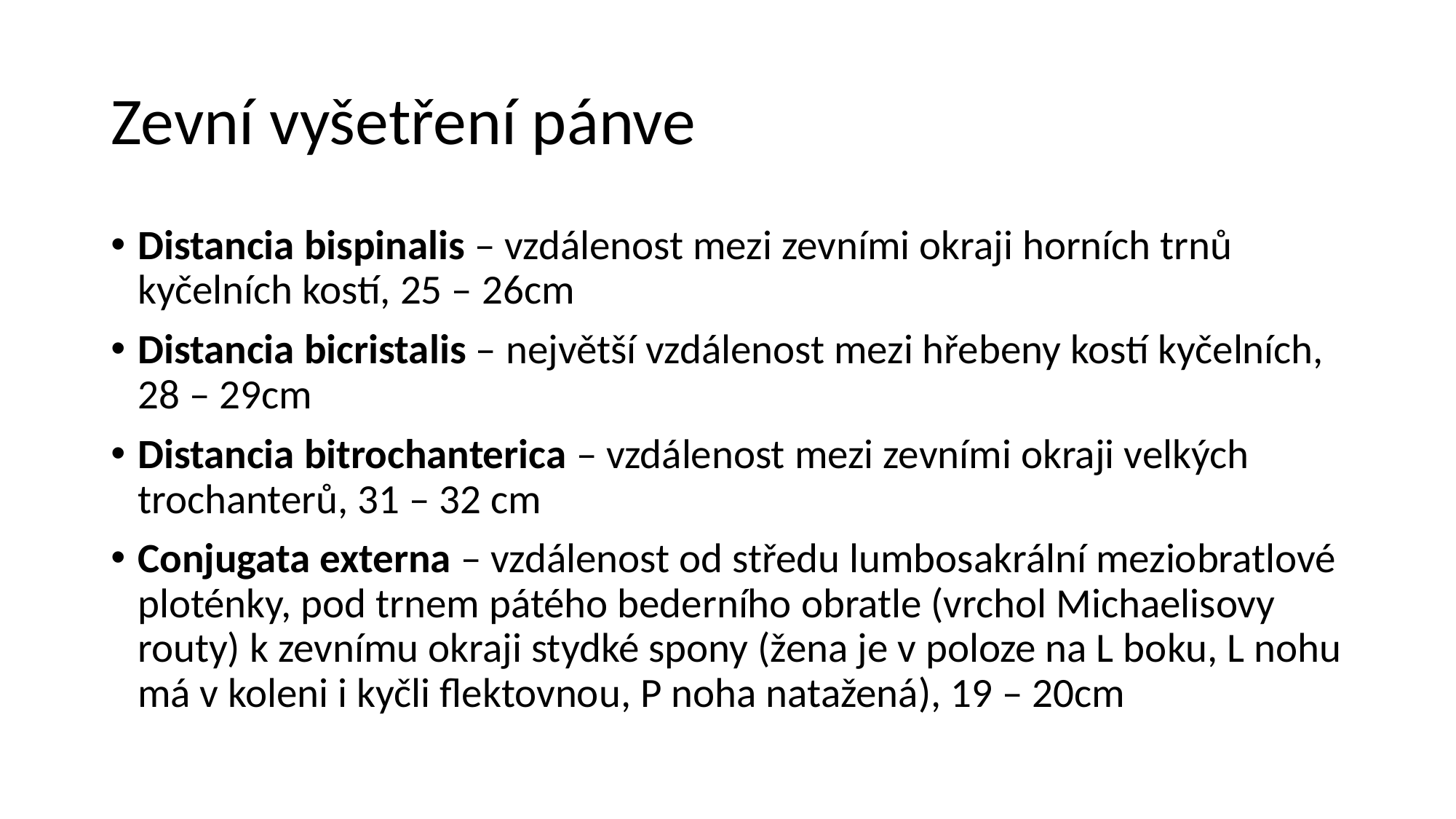

# Zevní vyšetření pánve
Distancia bispinalis – vzdálenost mezi zevními okraji horních trnů kyčelních kostí, 25 – 26cm
Distancia bicristalis – největší vzdálenost mezi hřebeny kostí kyčelních, 28 – 29cm
Distancia bitrochanterica – vzdálenost mezi zevními okraji velkých trochanterů, 31 – 32 cm
Conjugata externa – vzdálenost od středu lumbosakrální meziobratlové ploténky, pod trnem pátého bederního obratle (vrchol Michaelisovy routy) k zevnímu okraji stydké spony (žena je v poloze na L boku, L nohu má v koleni i kyčli flektovnou, P noha natažená), 19 – 20cm